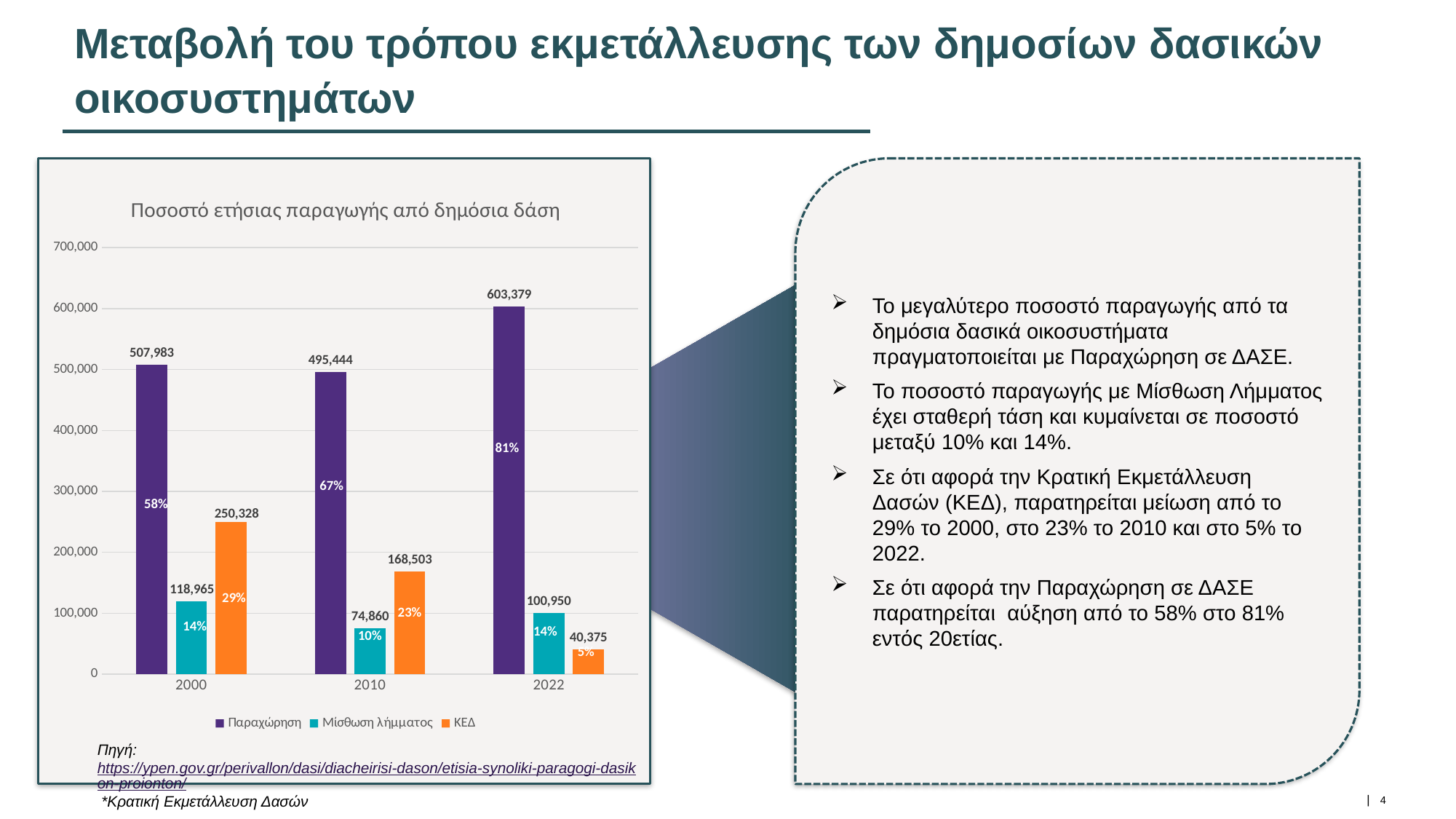

# Μεταβολή του τρόπου εκμετάλλευσης των δημοσίων δασικών οικοσυστημάτων

Το μεγαλύτερο ποσοστό παραγωγής από τα δημόσια δασικά οικοσυστήματα πραγματοποιείται με Παραχώρηση σε ΔΑΣΕ.
Το ποσοστό παραγωγής με Μίσθωση Λήμματος έχει σταθερή τάση και κυμαίνεται σε ποσοστό μεταξύ 10% και 14%.
Σε ότι αφορά την Κρατική Εκμετάλλευση Δασών (ΚΕΔ), παρατηρείται μείωση από το 29% το 2000, στο 23% το 2010 και στο 5% το 2022.
Σε ότι αφορά την Παραχώρηση σε ΔΑΣΕ παρατηρείται  αύξηση από το 58% στο 81% εντός 20ετίας.

### Chart: Ποσοστό ετήσιας παραγωγής από δημόσια δάση

| Category | Παραχώρηση | Μίσθωση λήμματος | ΚΕΔ |
|---|---|---|---|
| 2000 | 507983.0 | 118965.0 | 250328.0 |
| 2010 | 495443.75 | 74860.23 | 168502.5 |
| 2022 | 603379.0 | 100950.0 | 40375.0 |
81%
67%
58%
29%
23%
14%
10%
14%
5%

Πηγή: https://ypen.gov.gr/perivallon/dasi/diacheirisi-dason/etisia-synoliki-paragogi-dasikon-proionton/ *Κρατική Εκμετάλλευση Δασών